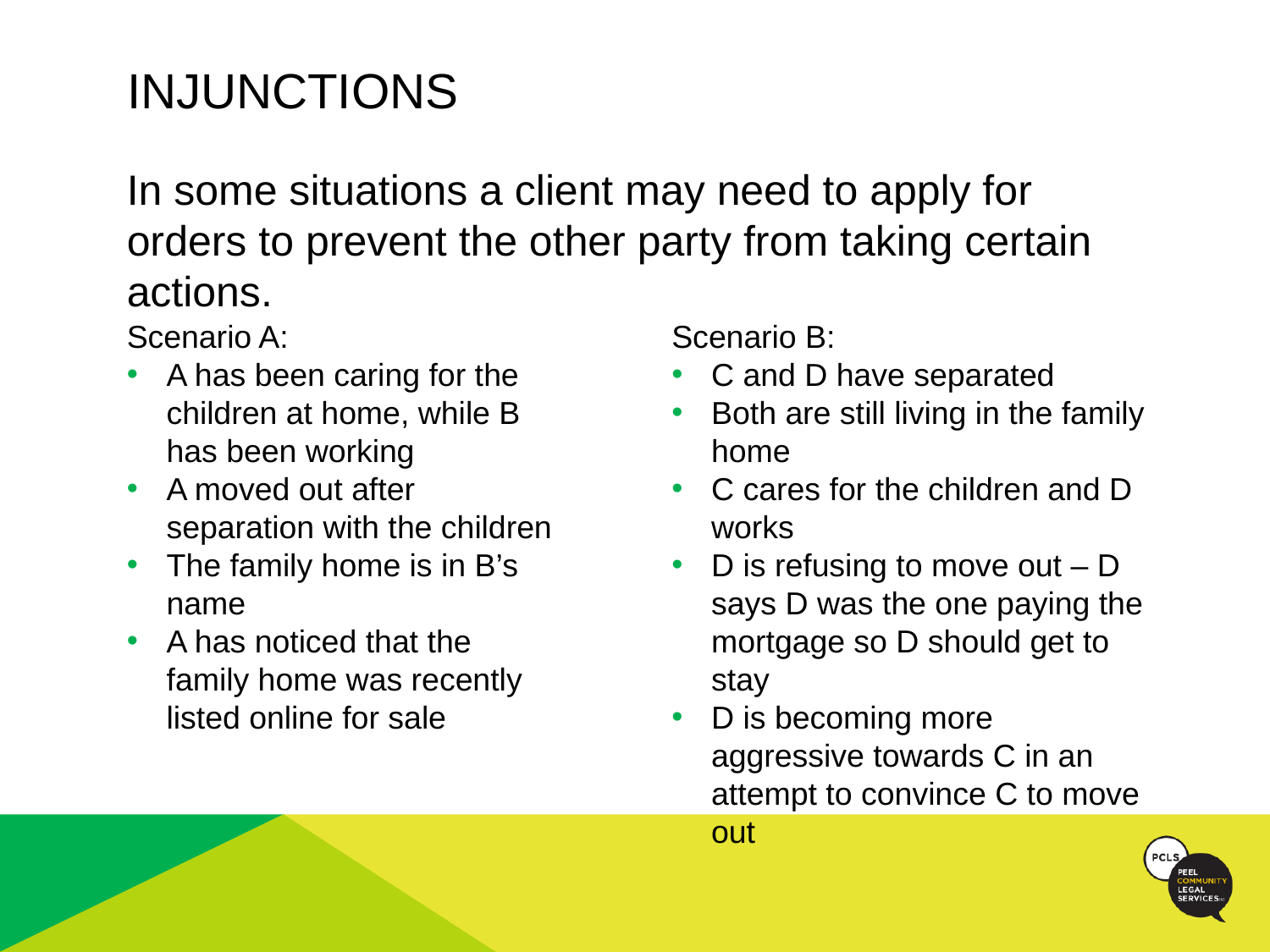

# Injunctions
In some situations a client may need to apply for orders to prevent the other party from taking certain actions.

Scenario A:
A has been caring for the children at home, while B has been working
A moved out after separation with the children
The family home is in B’s name
A has noticed that the family home was recently listed online for sale
Scenario B:
C and D have separated
Both are still living in the family home
C cares for the children and D works
D is refusing to move out – D says D was the one paying the mortgage so D should get to stay
D is becoming more aggressive towards C in an attempt to convince C to move out